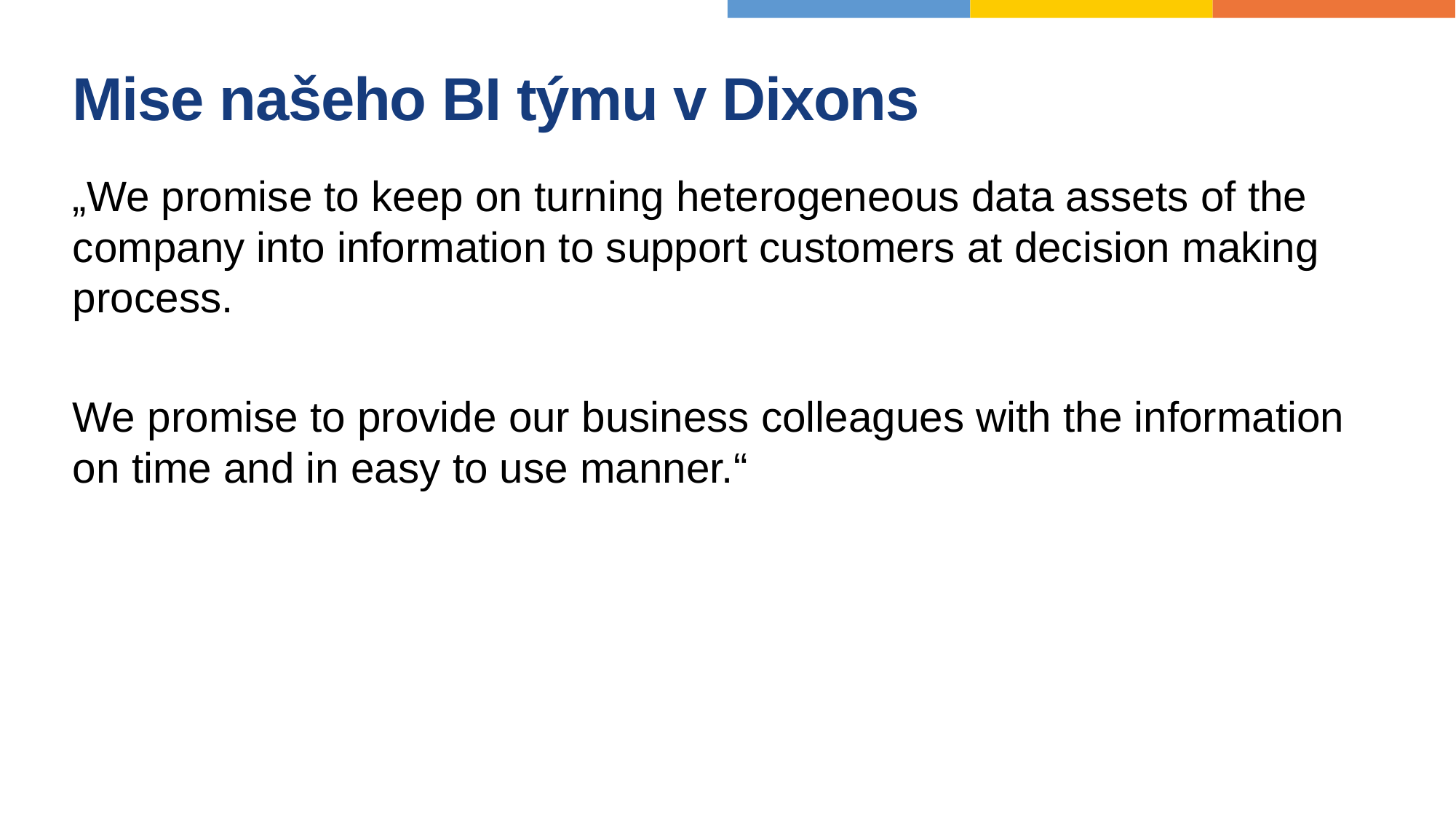

# Mise našeho BI týmu v Dixons
„We promise to keep on turning heterogeneous data assets of the company into information to support customers at decision making process.

We promise to provide our business colleagues with the information on time and in easy to use manner.“